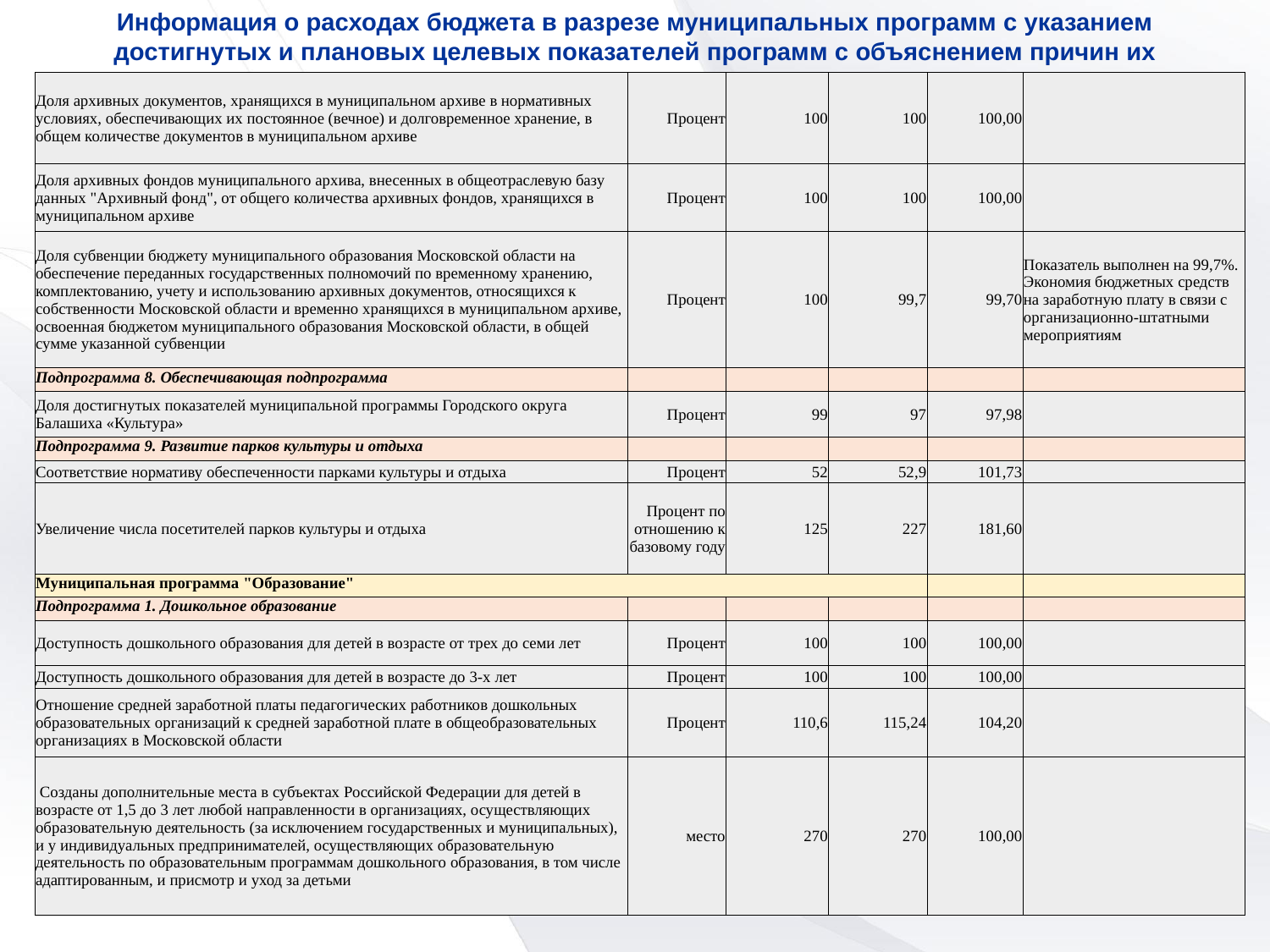

Информация о расходах бюджета в разрезе муниципальных программ с указанием достигнутых и плановых целевых показателей программ с объяснением причин их невыполнения за 2022г.
| Доля архивных документов, хранящихся в муниципальном архиве в нормативных условиях, обеспечивающих их постоянное (вечное) и долговременное хранение, в общем количестве документов в муниципальном архиве | Процент | 100 | 100 | 100,00 |  |
| --- | --- | --- | --- | --- | --- |
| Доля архивных фондов муниципального архива, внесенных в общеотраслевую базу данных "Архивный фонд", от общего количества архивных фондов, хранящихся в муниципальном архиве | Процент | 100 | 100 | 100,00 |  |
| Доля субвенции бюджету муниципального образования Московской области на обеспечение переданных государственных полномочий по временному хранению, комплектованию, учету и использованию архивных документов, относящихся к собственности Московской области и временно хранящихся в муниципальном архиве, освоенная бюджетом муниципального образования Московской области, в общей сумме указанной субвенции | Процент | 100 | 99,7 | 99,70 | Показатель выполнен на 99,7%. Экономия бюджетных средств на заработную плату в связи с организационно-штатными мероприятиям |
| Подпрограмма 8. Обеспечивающая подпрограмма |  |  |  |  |  |
| Доля достигнутых показателей муниципальной программы Городского округа Балашиха «Культура» | Процент | 99 | 97 | 97,98 |  |
| Подпрограмма 9. Развитие парков культуры и отдыха |  |  |  |  |  |
| Соответствие нормативу обеспеченности парками культуры и отдыха | Процент | 52 | 52,9 | 101,73 |  |
| Увеличение числа посетителей парков культуры и отдыха | Процент по отношению к базовому году | 125 | 227 | 181,60 |  |
| Муниципальная программа "Образование" |  |  |  |  |  |
| Подпрограмма 1. Дошкольное образование |  |  |  |  |  |
| Доступность дошкольного образования для детей в возрасте от трех до семи лет | Процент | 100 | 100 | 100,00 |  |
| Доступность дошкольного образования для детей в возрасте до 3-х лет | Процент | 100 | 100 | 100,00 |  |
| Отношение средней заработной платы педагогических работников дошкольных образовательных организаций к средней заработной плате в общеобразовательных организациях в Московской области | Процент | 110,6 | 115,24 | 104,20 |  |
| Созданы дополнительные места в субъектах Российской Федерации для детей в возрасте от 1,5 до 3 лет любой направленности в организациях, осуществляющих образовательную деятельность (за исключением государственных и муниципальных), и у индивидуальных предпринимателей, осуществляющих образовательную деятельность по образовательным программам дошкольного образования, в том числе адаптированным, и присмотр и уход за детьми | место | 270 | 270 | 100,00 |  |